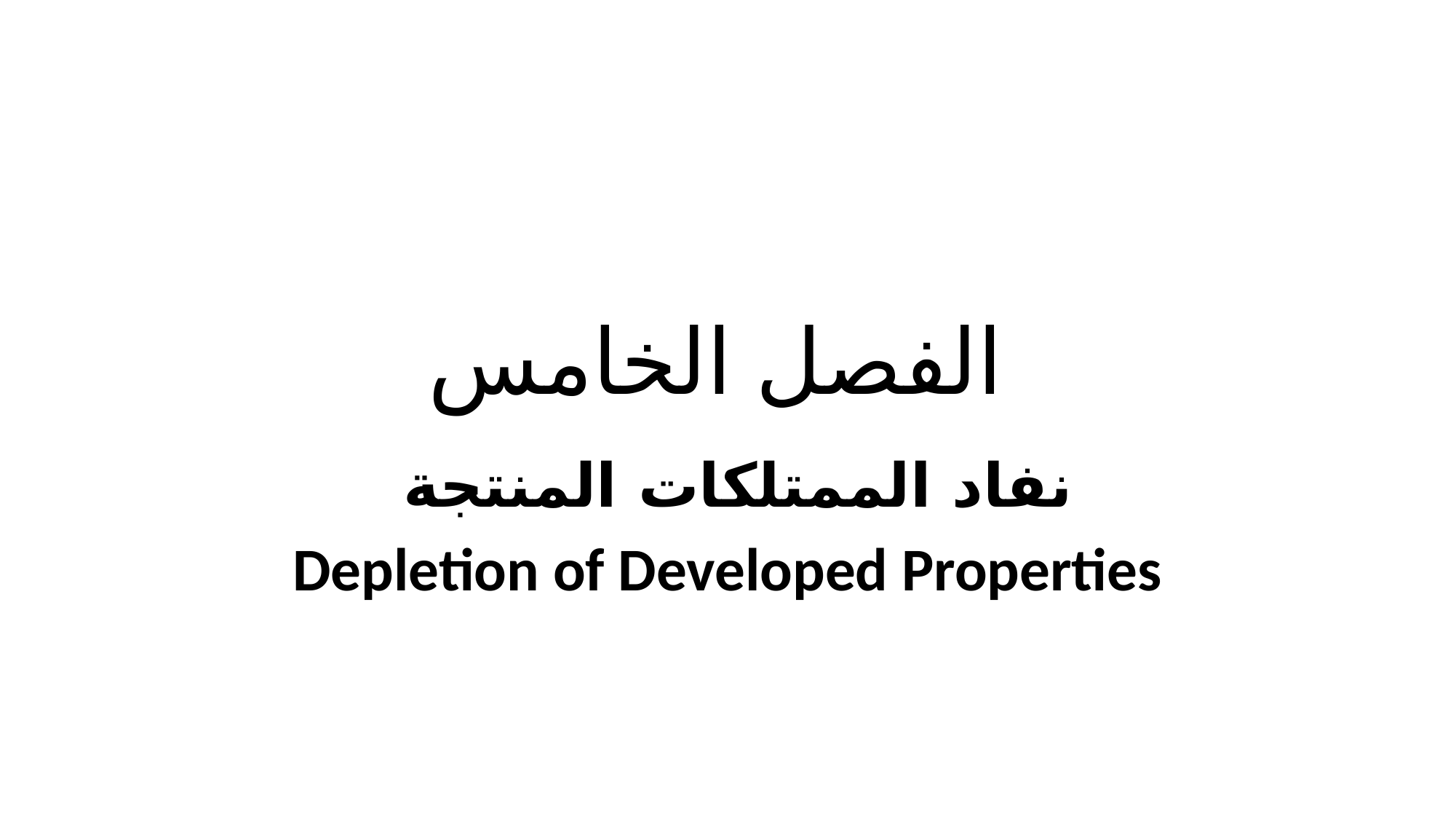

# الفصل الخامس
نفاد الممتلكات المنتجة
Depletion of Developed Properties